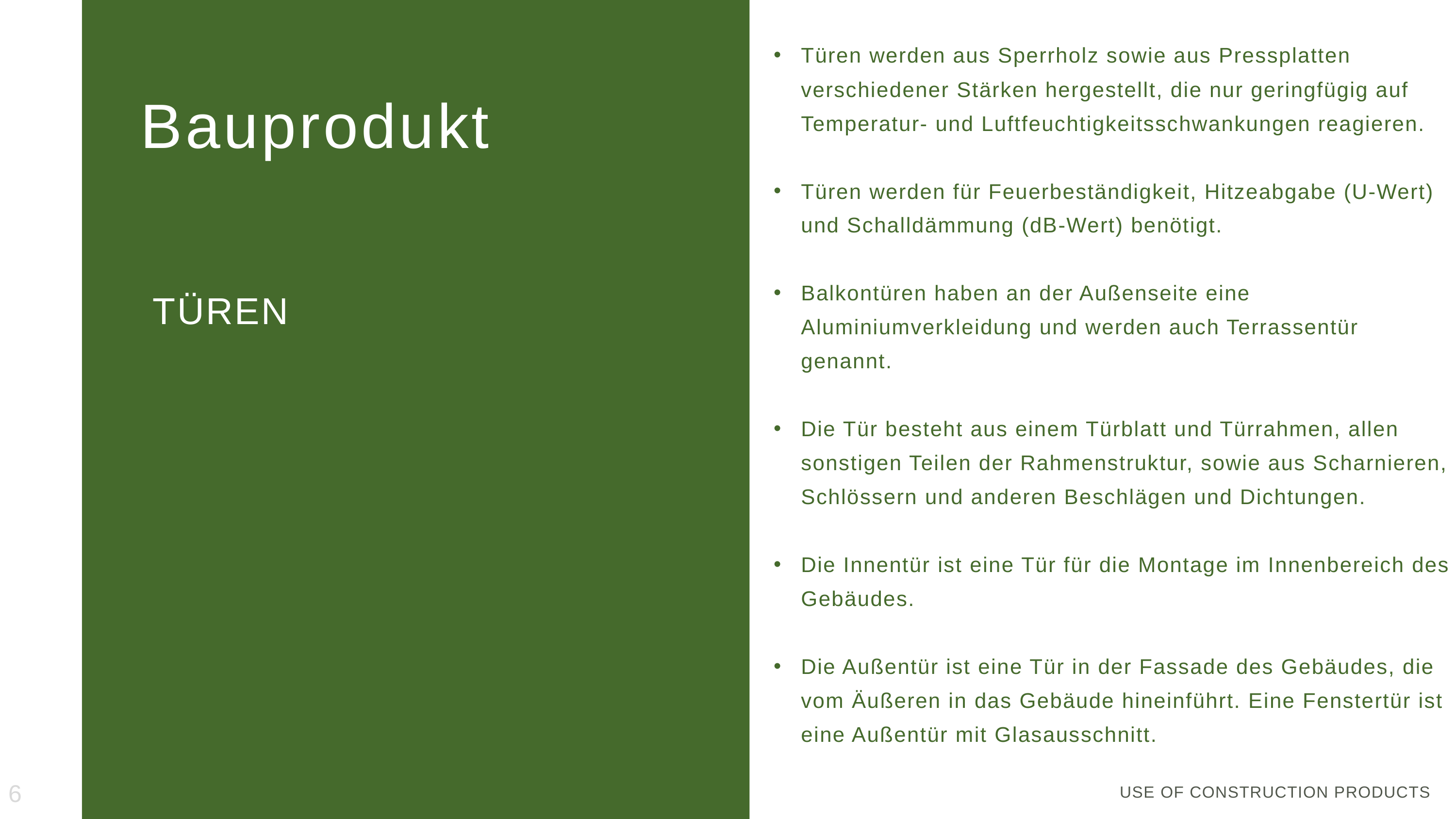

Türen werden aus Sperrholz sowie aus Pressplatten verschiedener Stärken hergestellt, die nur geringfügig auf Temperatur- und Luftfeuchtigkeitsschwankungen reagieren.

Türen werden für Feuerbeständigkeit, Hitzeabgabe (U-Wert) und Schalldämmung (dB-Wert) benötigt.

Balkontüren haben an der Außenseite eine Aluminiumverkleidung und werden auch Terrassentür genannt.

Die Tür besteht aus einem Türblatt und Türrahmen, allen sonstigen Teilen der Rahmenstruktur, sowie aus Scharnieren, Schlössern und anderen Beschlägen und Dichtungen.

Die Innentür ist eine Tür für die Montage im Innenbereich des Gebäudes.

Die Außentür ist eine Tür in der Fassade des Gebäudes, die vom Äußeren in das Gebäude hineinführt. Eine Fenstertür ist eine Außentür mit Glasausschnitt.
Bauprodukt

TÜREN
6